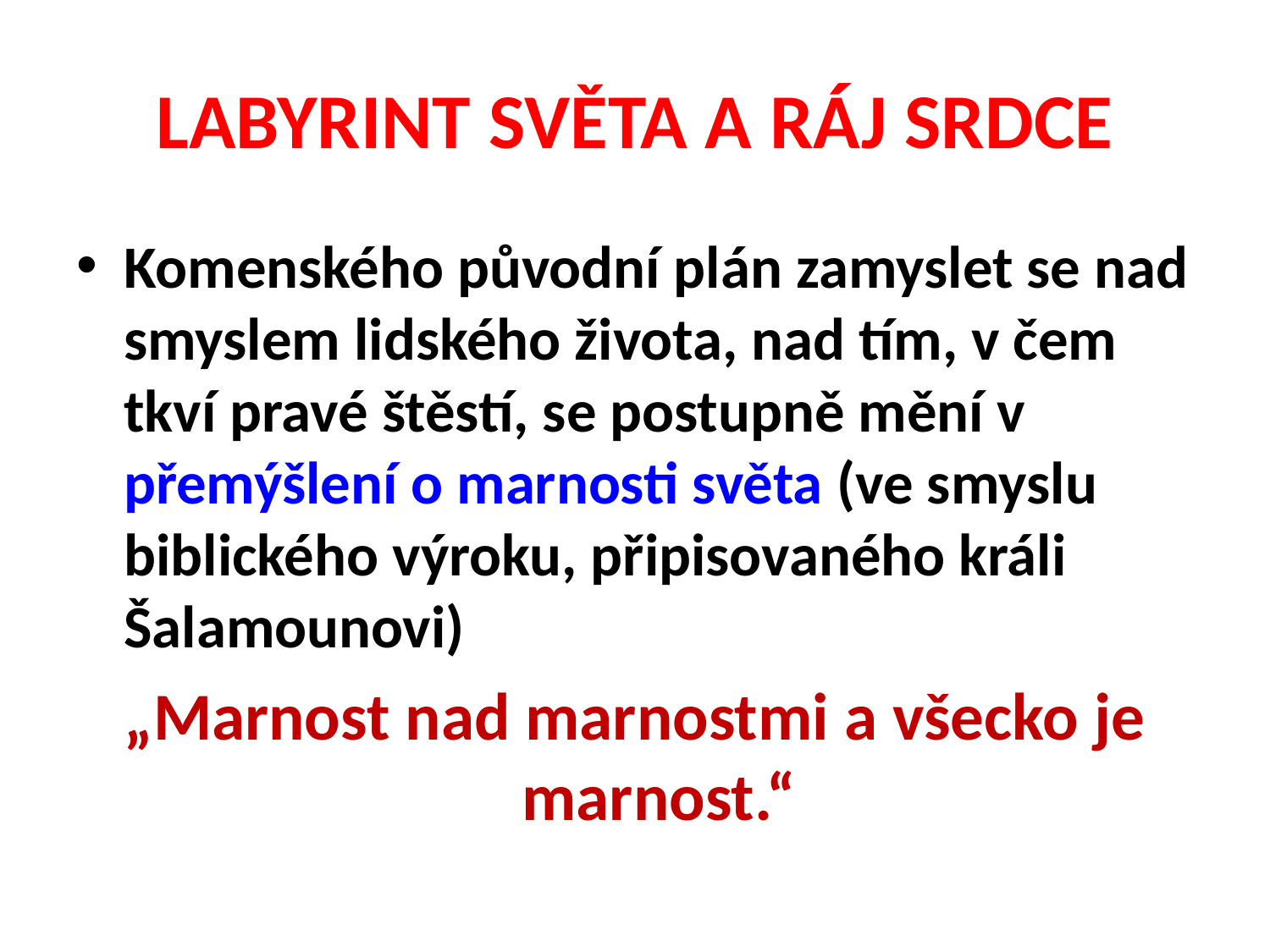

# LABYRINT SVĚTA A RÁJ SRDCE
Komenského původní plán zamyslet se nad smyslem lidského života, nad tím, v čem tkví pravé štěstí, se postupně mění v přemýšlení o marnosti světa (ve smyslu biblického výroku, připisovaného králi Šalamounovi)
„Marnost nad marnostmi a všecko je marnost.“